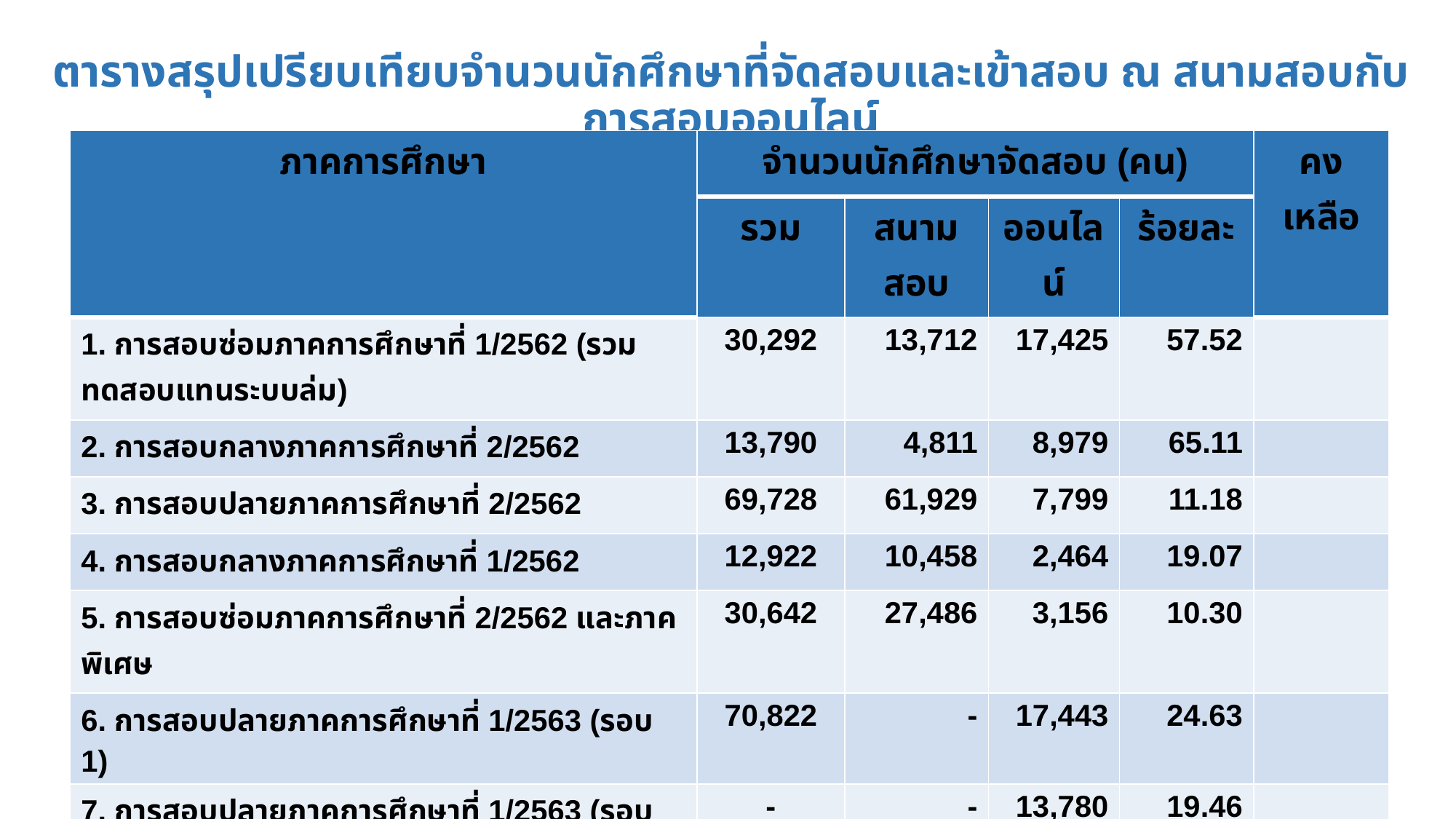

# ตารางสรุปเปรียบเทียบจำนวนนักศึกษาที่จัดสอบและเข้าสอบ ณ สนามสอบกับการสอบออนไลน์
| ภาคการศึกษา | จำนวนนักศึกษาจัดสอบ (คน) |  |  |  | คงเหลือ |
| --- | --- | --- | --- | --- | --- |
|  | รวม | สนามสอบ | ออนไลน์ | ร้อยละ |  |
| 1. การสอบซ่อมภาคการศึกษาที่ 1/2562 (รวมทดสอบแทนระบบล่ม) | 30,292 | 13,712 | 17,425 | 57.52 |  |
| 2. การสอบกลางภาคการศึกษาที่ 2/2562 | 13,790 | 4,811 | 8,979 | 65.11 |  |
| 3. การสอบปลายภาคการศึกษาที่ 2/2562 | 69,728 | 61,929 | 7,799 | 11.18 |  |
| 4. การสอบกลางภาคการศึกษาที่ 1/2562 | 12,922 | 10,458 | 2,464 | 19.07 |  |
| 5. การสอบซ่อมภาคการศึกษาที่ 2/2562 และภาคพิเศษ | 30,642 | 27,486 | 3,156 | 10.30 |  |
| 6. การสอบปลายภาคการศึกษาที่ 1/2563 (รอบ 1) | 70,822 | - | 17,443 | 24.63 |  |
| 7. การสอบปลายภาคการศึกษาที่ 1/2563 (รอบ 2) รวมทดแทนระบบล่ม | - | - | 13,780 | 19.46 |  |
| 8. การสอบปลายภาคการศึกษาที่ 1/2563 (รอบ 3) | - | - | 7,244 | 10.23 | 41,337 |
| 9. การสอบซ่อมภาคการศึกษาที่ 1/2563 | 11,056 | - | 6,354 | 57.47 |  |
| 10. การสอบกลางภาคการศึกษาที่ 2/2563 | 5,103 | - | 5,103 | 100.00 |  |
| 11. การสอบปลายภาคการศึกษาที่ 2/2563 | 65,737 | 41,051 | 24,686 | 37.55 |  |
36